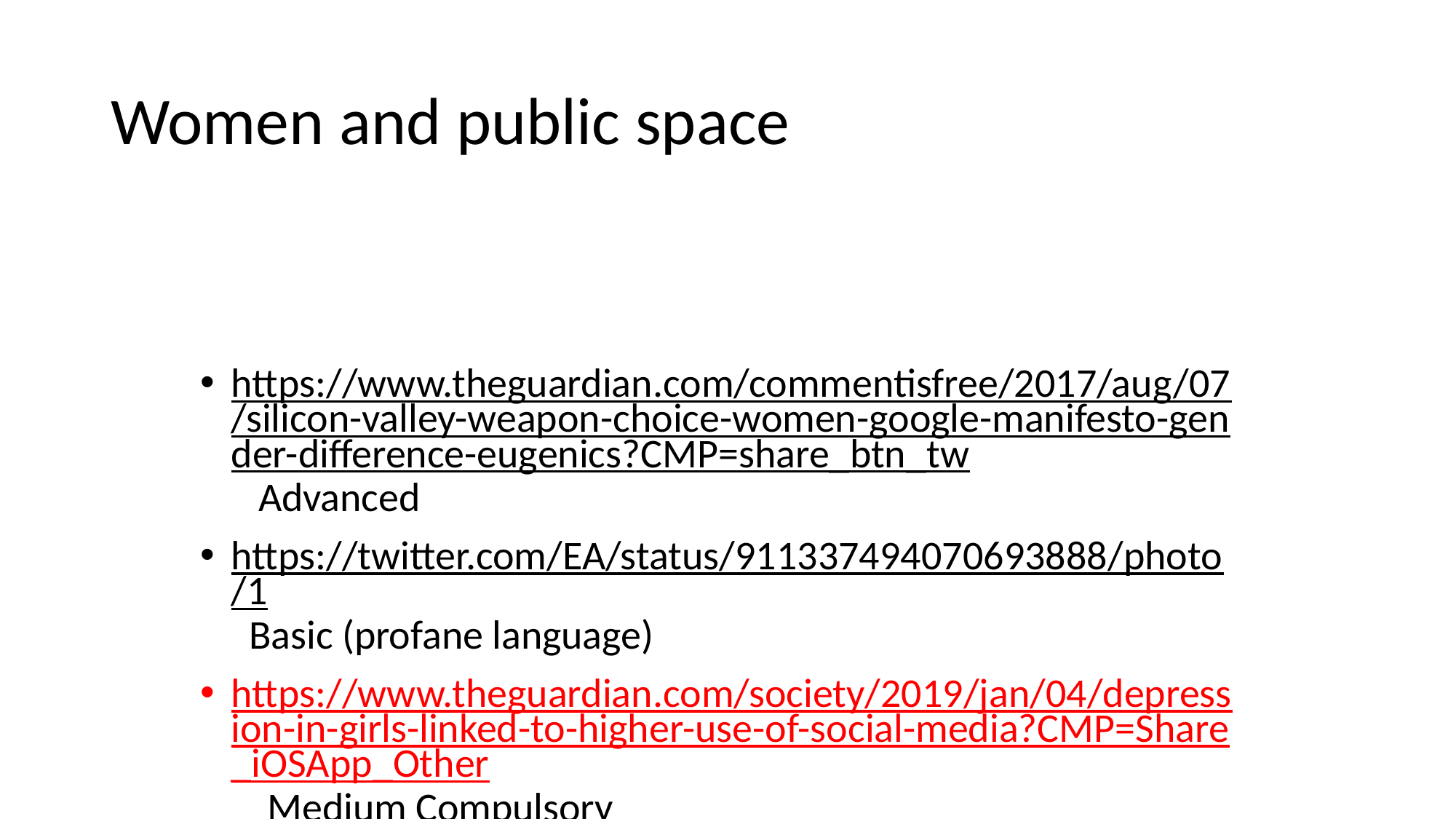

# Women and public space
https://www.theguardian.com/commentisfree/2017/aug/07/silicon-valley-weapon-choice-women-google-manifesto-gender-difference-eugenics?CMP=share_btn_tw   Advanced
https://twitter.com/EA/status/911337494070693888/photo/1  Basic (profane language)
https://www.theguardian.com/society/2019/jan/04/depression-in-girls-linked-to-higher-use-of-social-media?CMP=Share_iOSApp_Other    Medium Compulsory
https://www.technologyreview.com/s/608216/twitters-glass-ceiling-revealed-for-women-and-minority-races/?set=     Compulsory